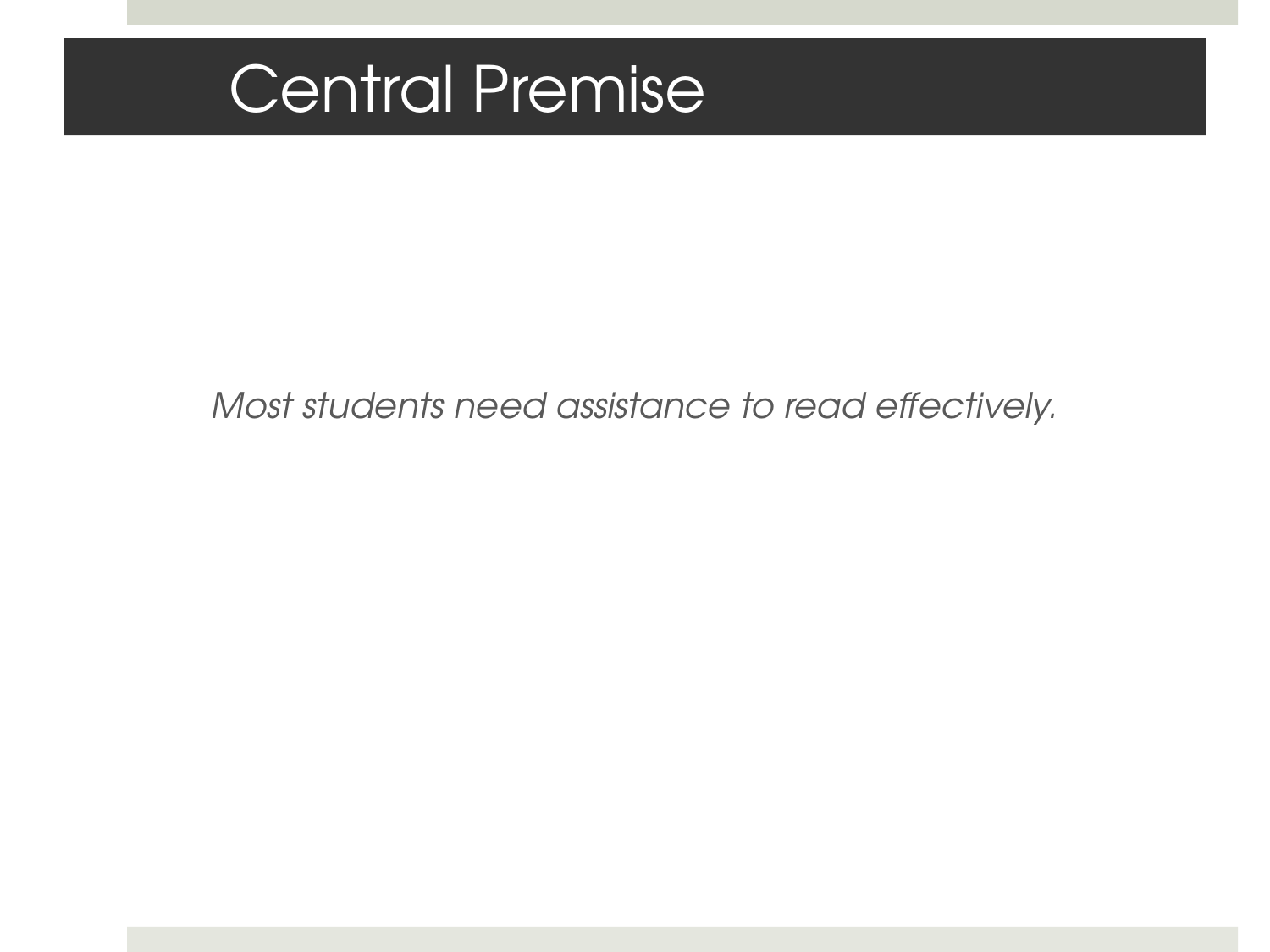

# Central Premise
Most students need assistance to read effectively.